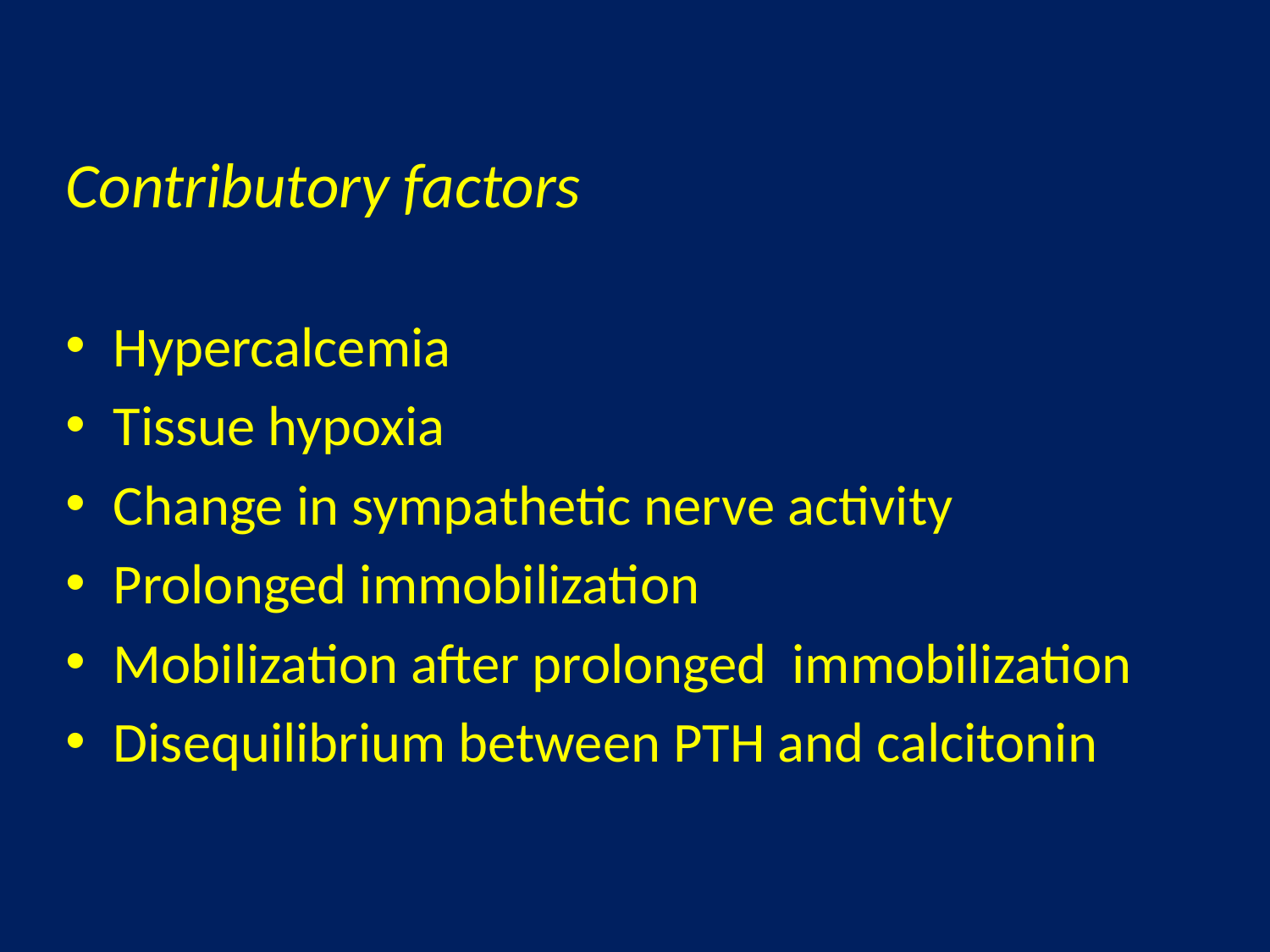

Contributory factors

Hypercalcemia
Tissue hypoxia
Change in sympathetic nerve activity
Prolonged immobilization
Mobilization after prolonged  immobilization
Disequilibrium between PTH and calcitonin